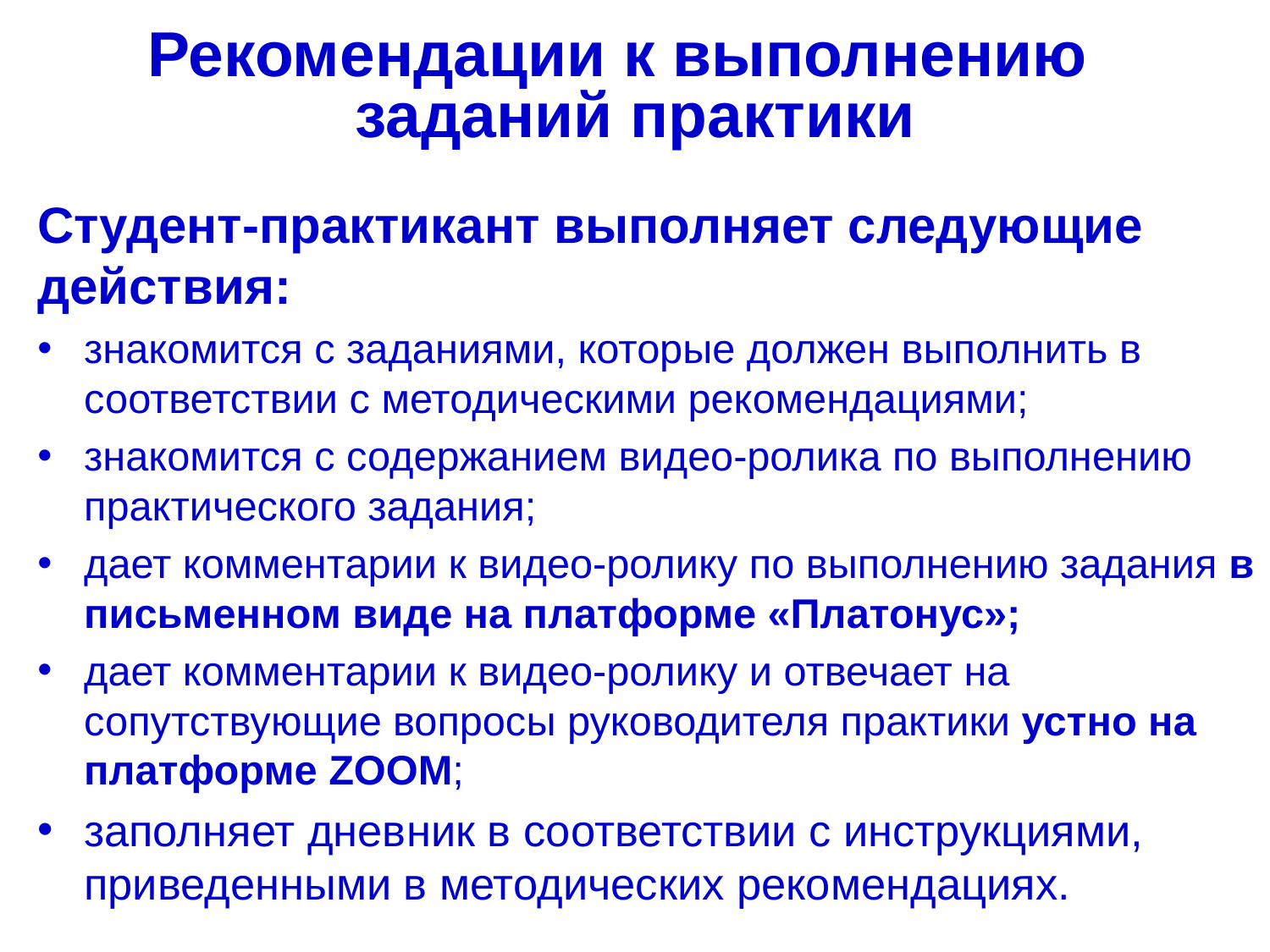

# Рекомендации к выполнению заданий практики
Студент-практикант выполняет следующие действия:
знакомится с заданиями, которые должен выполнить в соответствии с методическими рекомендациями;
знакомится с содержанием видео-ролика по выполнению практического задания;
дает комментарии к видео-ролику по выполнению задания в письменном виде на платформе «Платонус»;
дает комментарии к видео-ролику и отвечает на сопутствующие вопросы руководителя практики устно на платформе ZOOM;
заполняет дневник в соответствии с инструкциями, приведенными в методических рекомендациях.